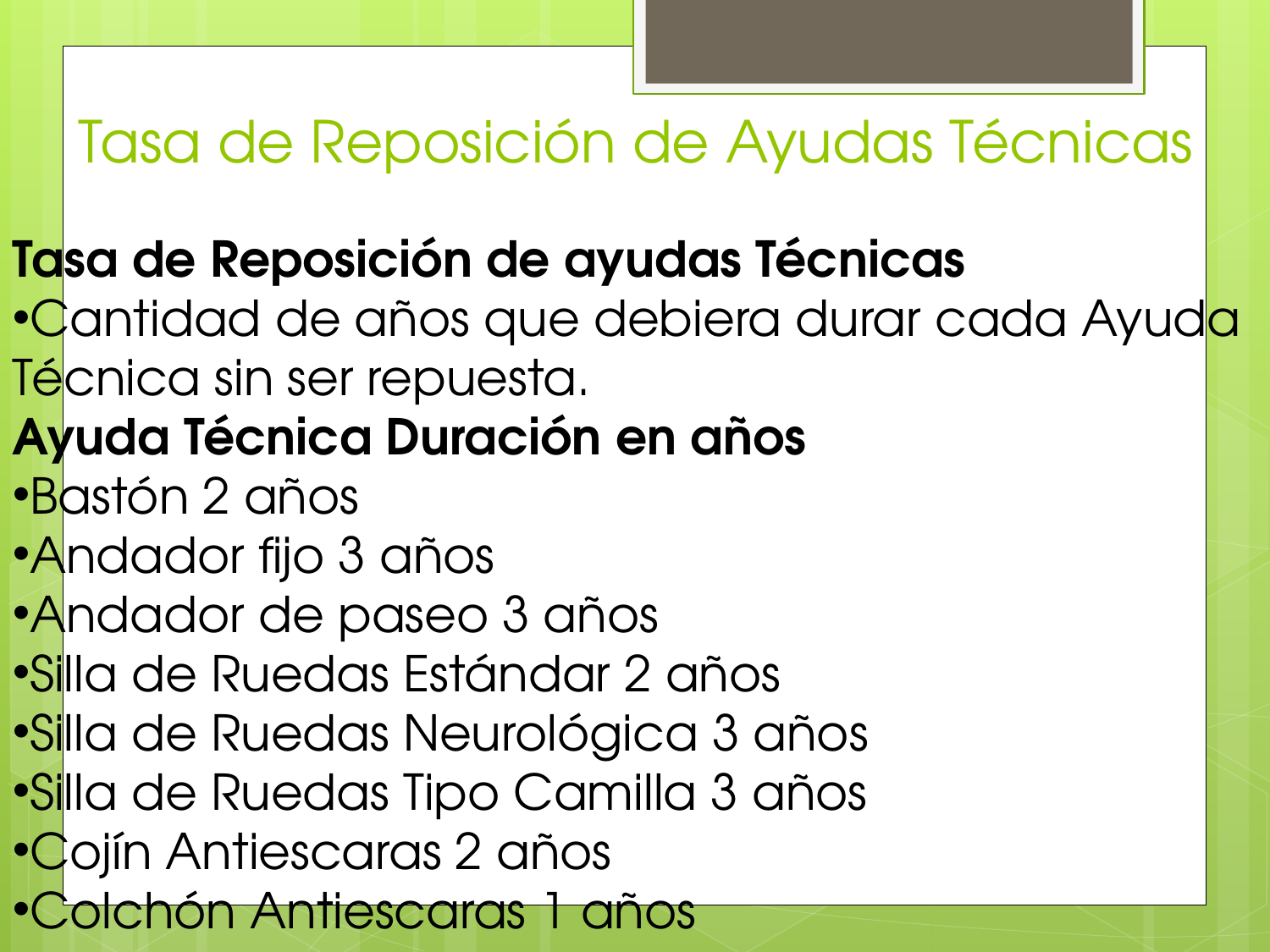

# Tasa de Reposición de Ayudas Técnicas
Tasa de Reposición de ayudas Técnicas
Cantidad de años que debiera durar cada Ayuda Técnica sin ser repuesta.
Ayuda Técnica Duración en años
Bastón 2 años
Andador fijo 3 años
Andador de paseo 3 años
Silla de Ruedas Estándar 2 años
Silla de Ruedas Neurológica 3 años
Silla de Ruedas Tipo Camilla 3 años
Cojín Antiescaras 2 años
Colchón Antiescaras 1 años